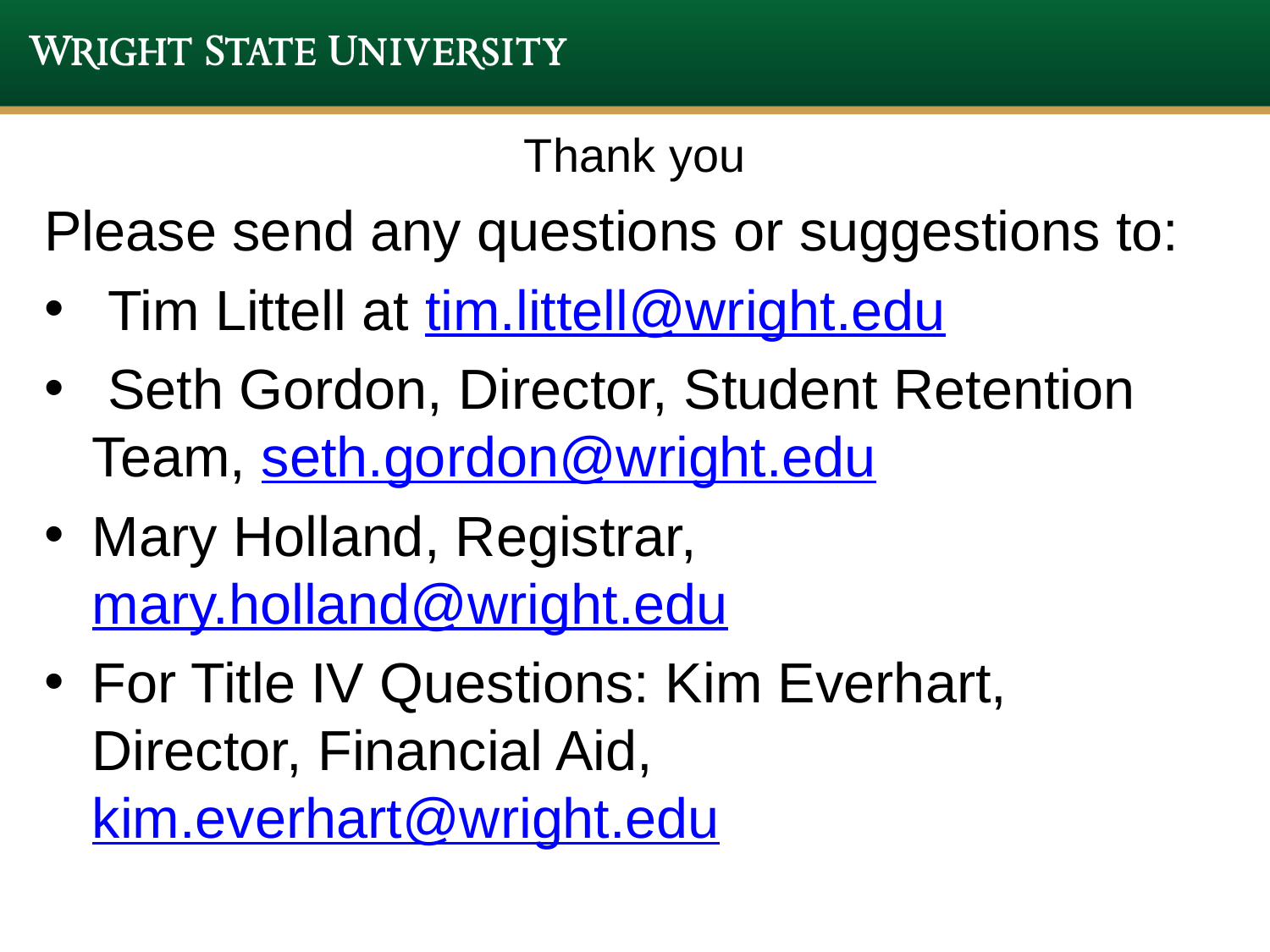

# Thank you
Please send any questions or suggestions to:
 Tim Littell at tim.littell@wright.edu
 Seth Gordon, Director, Student Retention Team, seth.gordon@wright.edu
Mary Holland, Registrar, mary.holland@wright.edu
For Title IV Questions: Kim Everhart, Director, Financial Aid, kim.everhart@wright.edu